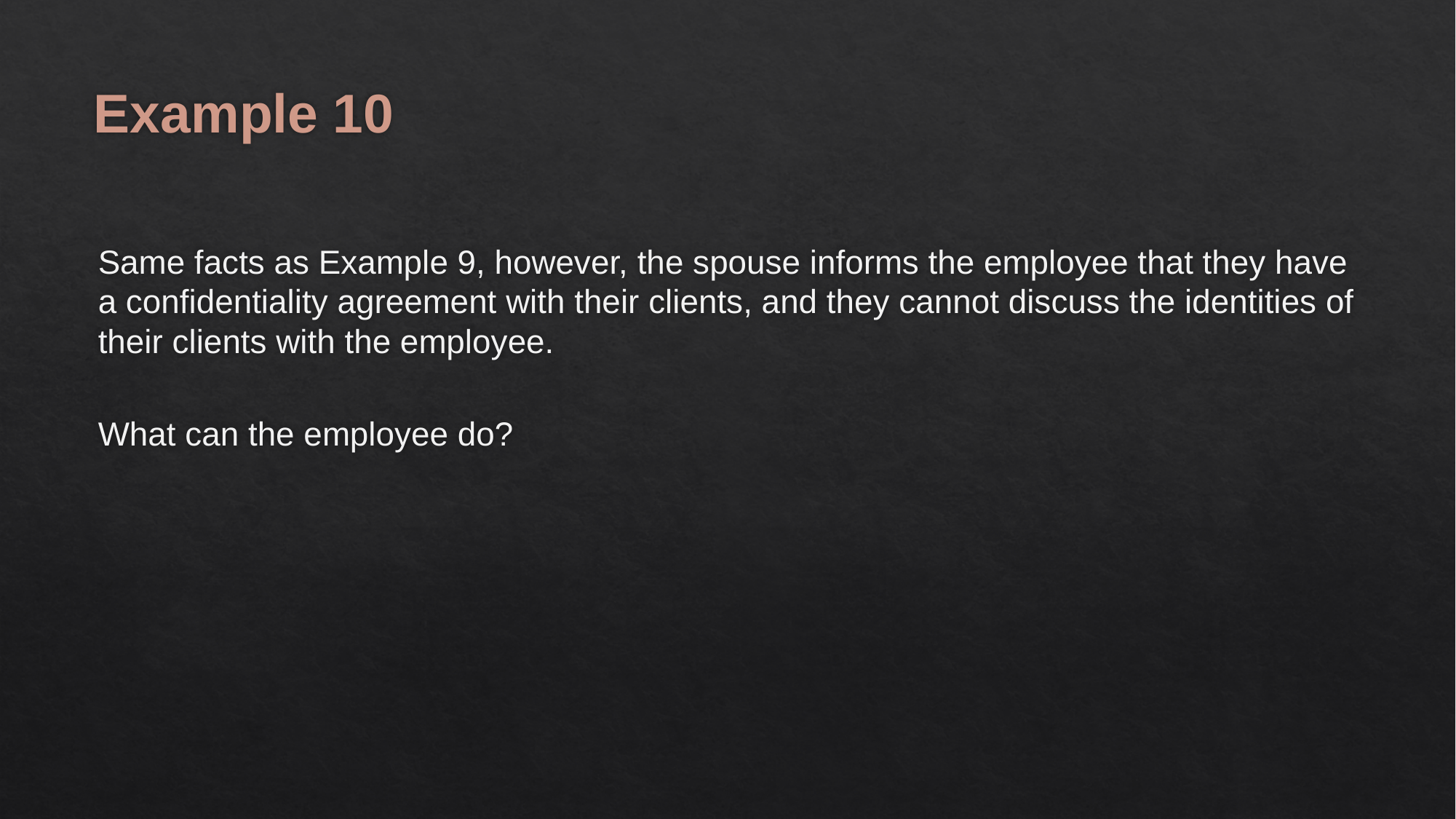

# Example 10
Same facts as Example 9, however, the spouse informs the employee that they have a confidentiality agreement with their clients, and they cannot discuss the identities of their clients with the employee.
What can the employee do?